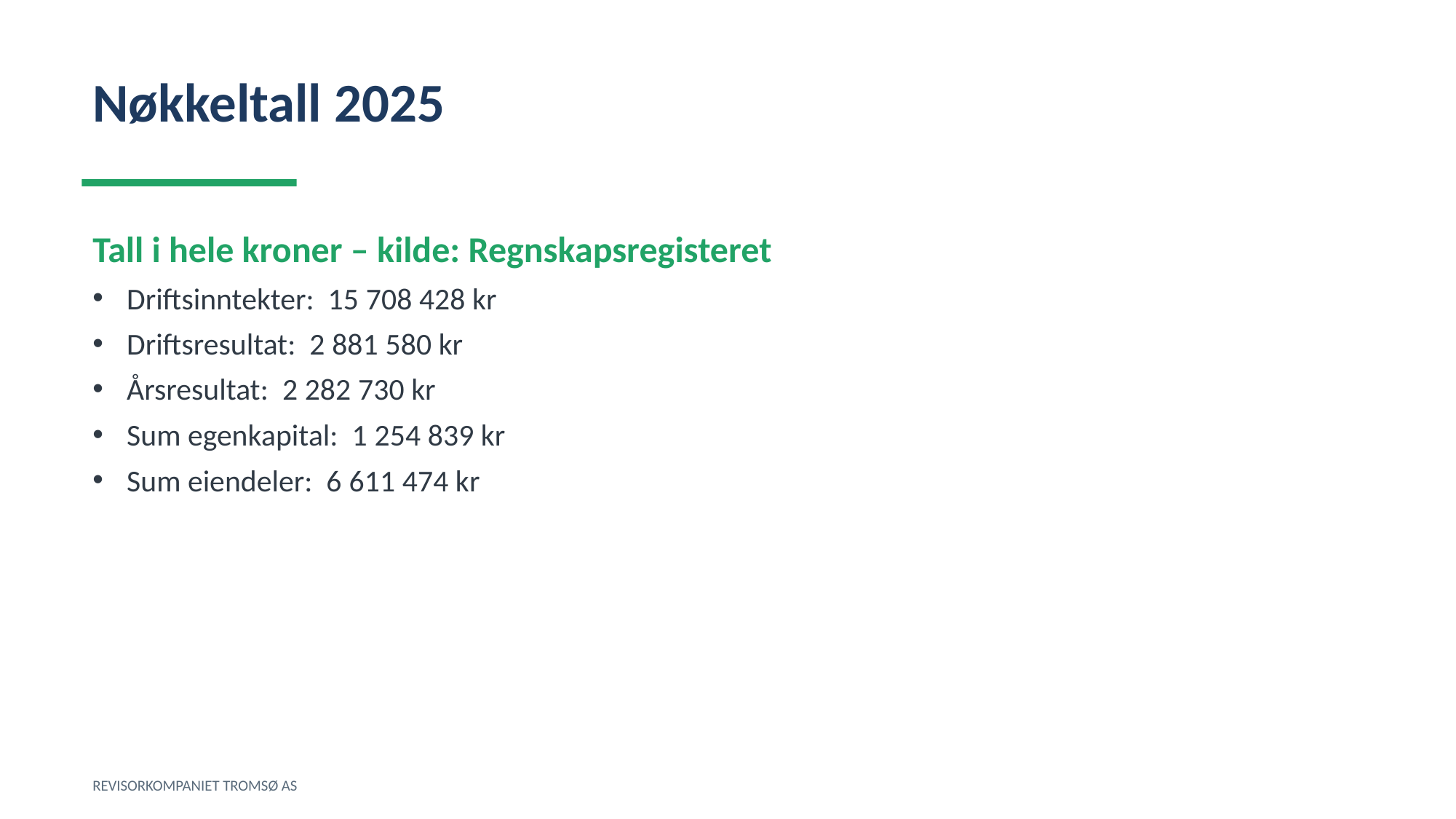

Nøkkeltall 2025

Tall i hele kroner – kilde: Regnskapsregisteret
Driftsinntekter:  15 708 428 kr
Driftsresultat:  2 881 580 kr
Årsresultat:  2 282 730 kr
Sum egenkapital:  1 254 839 kr
Sum eiendeler:  6 611 474 kr
REVISORKOMPANIET TROMSØ AS